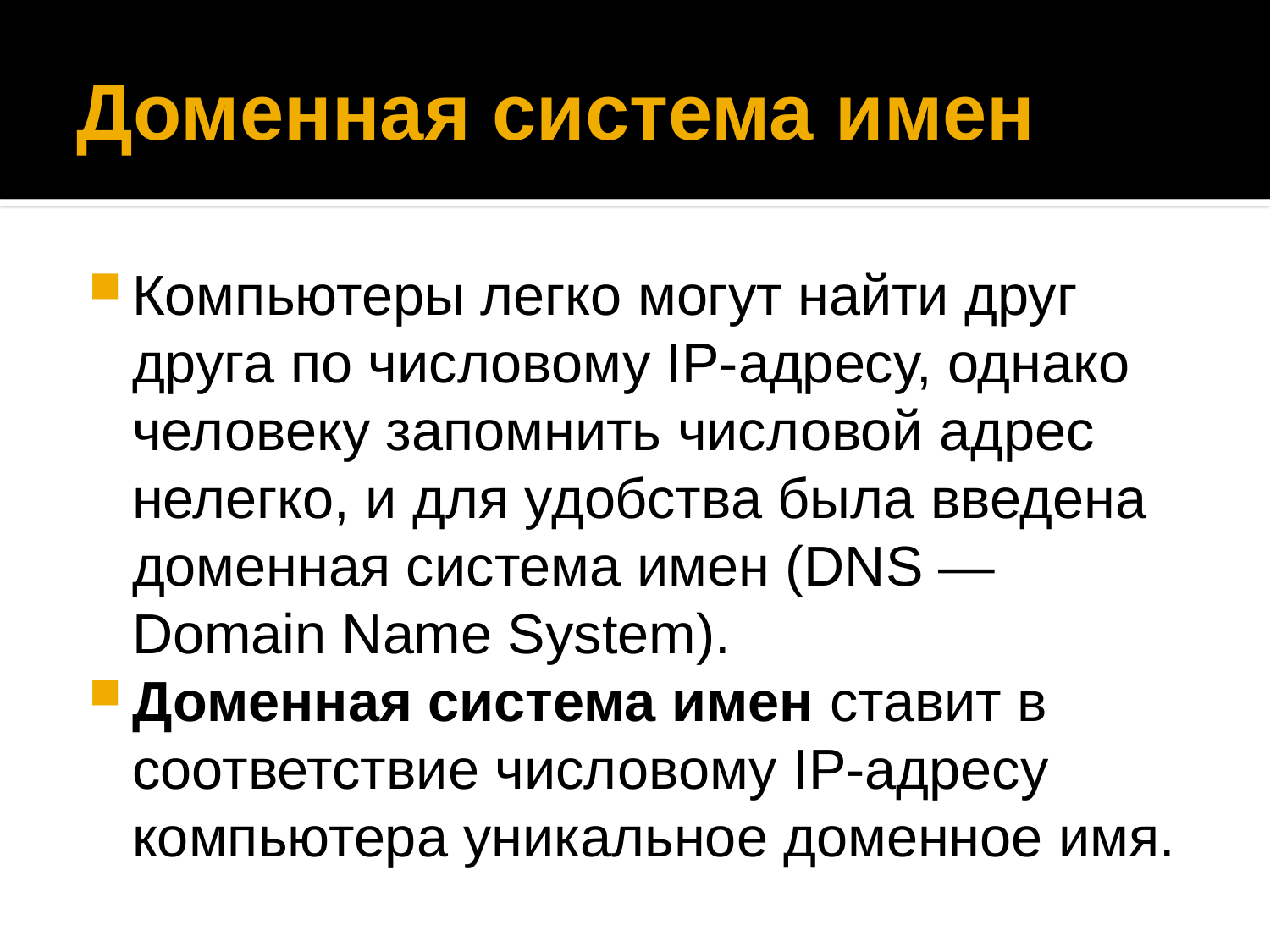

# Доменная система имен
Компьютеры легко могут найти друг друга по числовому IP-адресу, однако человеку запомнить числовой адрес нелегко, и для удобства была введена доменная система имен (DNS — Domain Name System).
Доменная система имен ставит в соответствие числовому IP-адресу компьютера уникальное доменное имя.